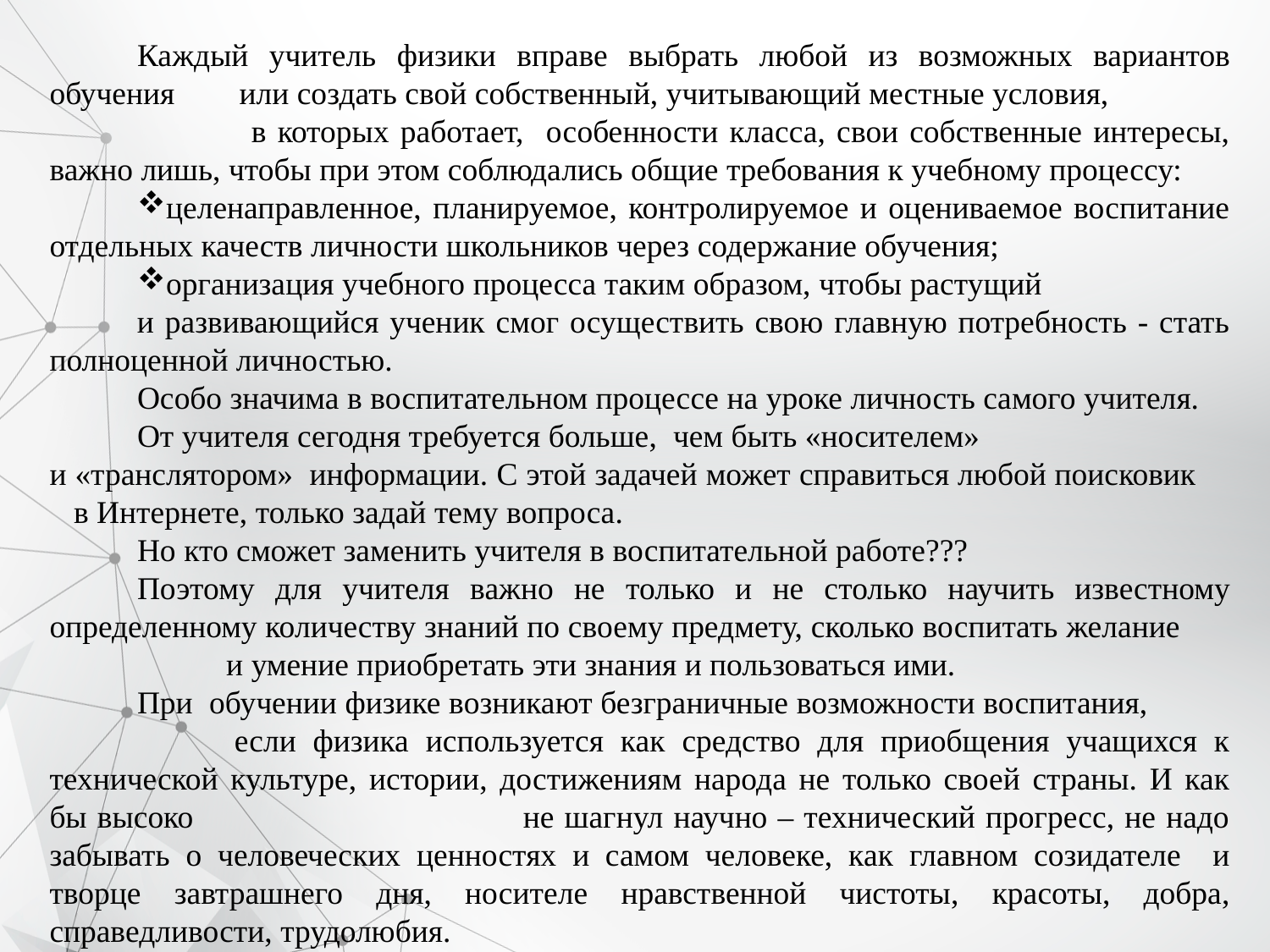

Каждый учитель физики вправе выбрать любой из возможных вариантов обучения        или создать свой собственный, учитывающий местные условия,                                  в которых работает,  особенности класса, свои собственные интересы, важно лишь, чтобы при этом соблюдались общие требования к учебному процессу:
целенаправленное, планируемое, контролируемое и оцениваемое воспитание отдельных качеств личности школьников через содержание обучения;
организация учебного процесса таким образом, чтобы растущий                                и развивающийся ученик смог осуществить свою главную потребность - стать полноценной личностью.
Особо значима в воспитательном процессе на уроке личность самого учителя.
От учителя сегодня требуется больше,  чем быть «носителем»                                и «транслятором»  информации. С этой задачей может справиться любой поисковик        в Интернете, только задай тему вопроса.
Но кто сможет заменить учителя в воспитательной работе???
Поэтому для учителя важно не только и не столько научить известному определенному количеству знаний по своему предмету, сколько воспитать желание                             и умение приобретать эти знания и пользоваться ими.
При  обучении физике возникают безграничные возможности воспитания,                      если физика используется как средство для приобщения учащихся к технической культуре, истории, достижениям народа не только своей страны. И как бы высоко                                не шагнул научно – технический прогресс, не надо забывать о человеческих ценностях и самом человеке, как главном созидателе  и творце завтрашнего дня, носителе нравственной чистоты, красоты, добра, справедливости, трудолюбия.